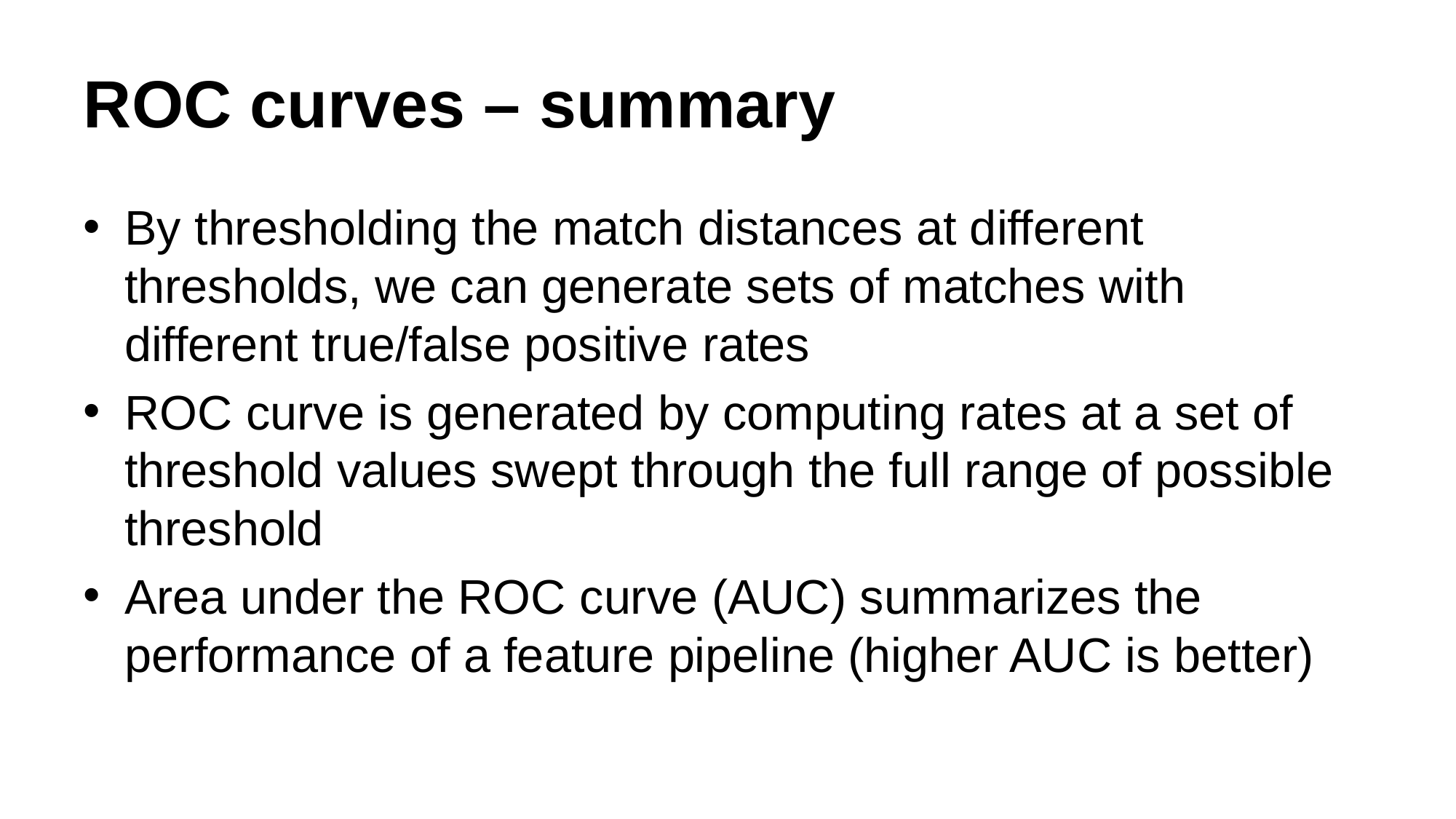

# ROC curves – summary
By thresholding the match distances at different thresholds, we can generate sets of matches with different true/false positive rates
ROC curve is generated by computing rates at a set of threshold values swept through the full range of possible threshold
Area under the ROC curve (AUC) summarizes the performance of a feature pipeline (higher AUC is better)